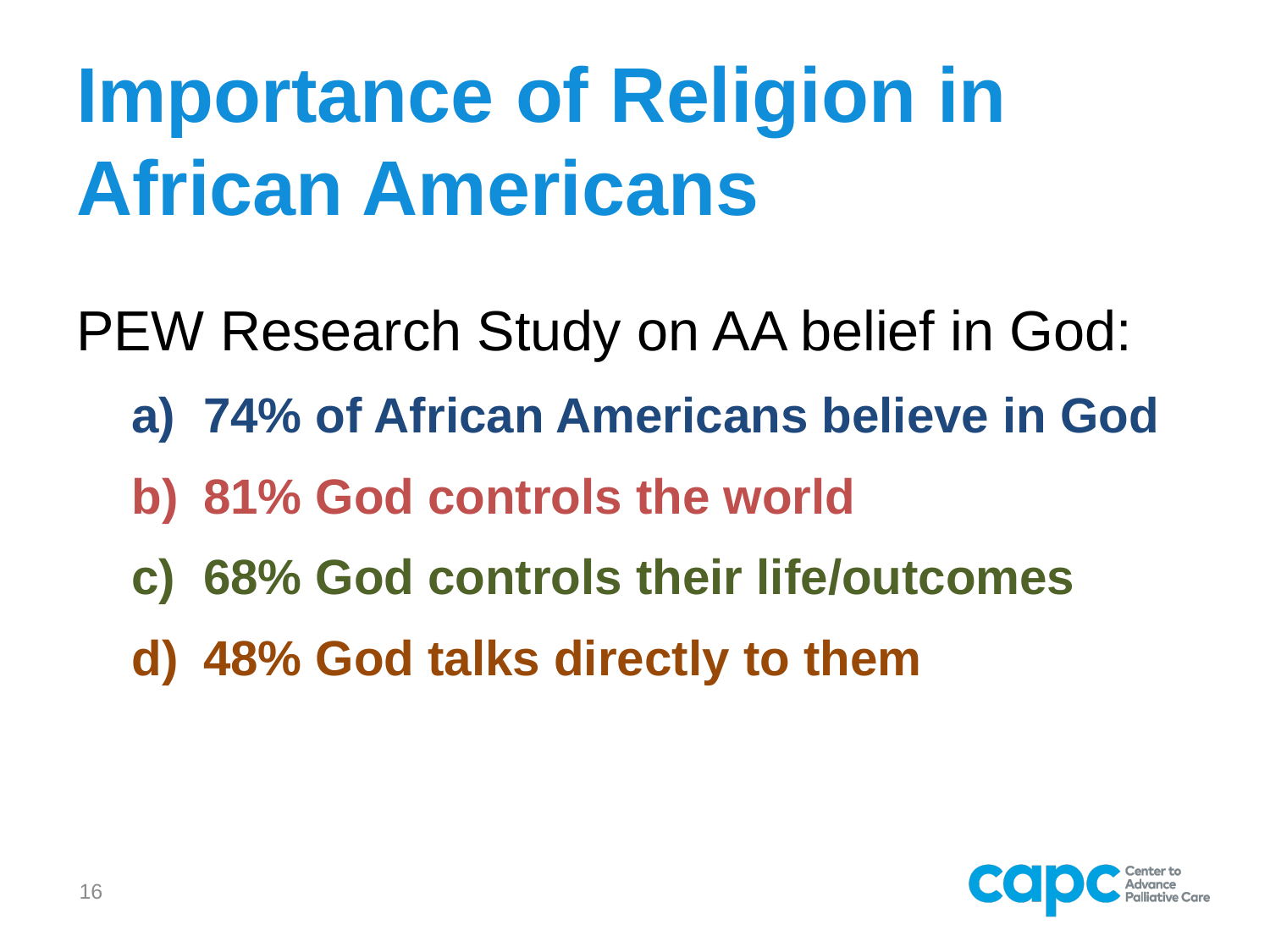

# Importance of Religion in African Americans
PEW Research Study on AA belief in God:
74% of African Americans believe in God
81% God controls the world
68% God controls their life/outcomes
48% God talks directly to them
16